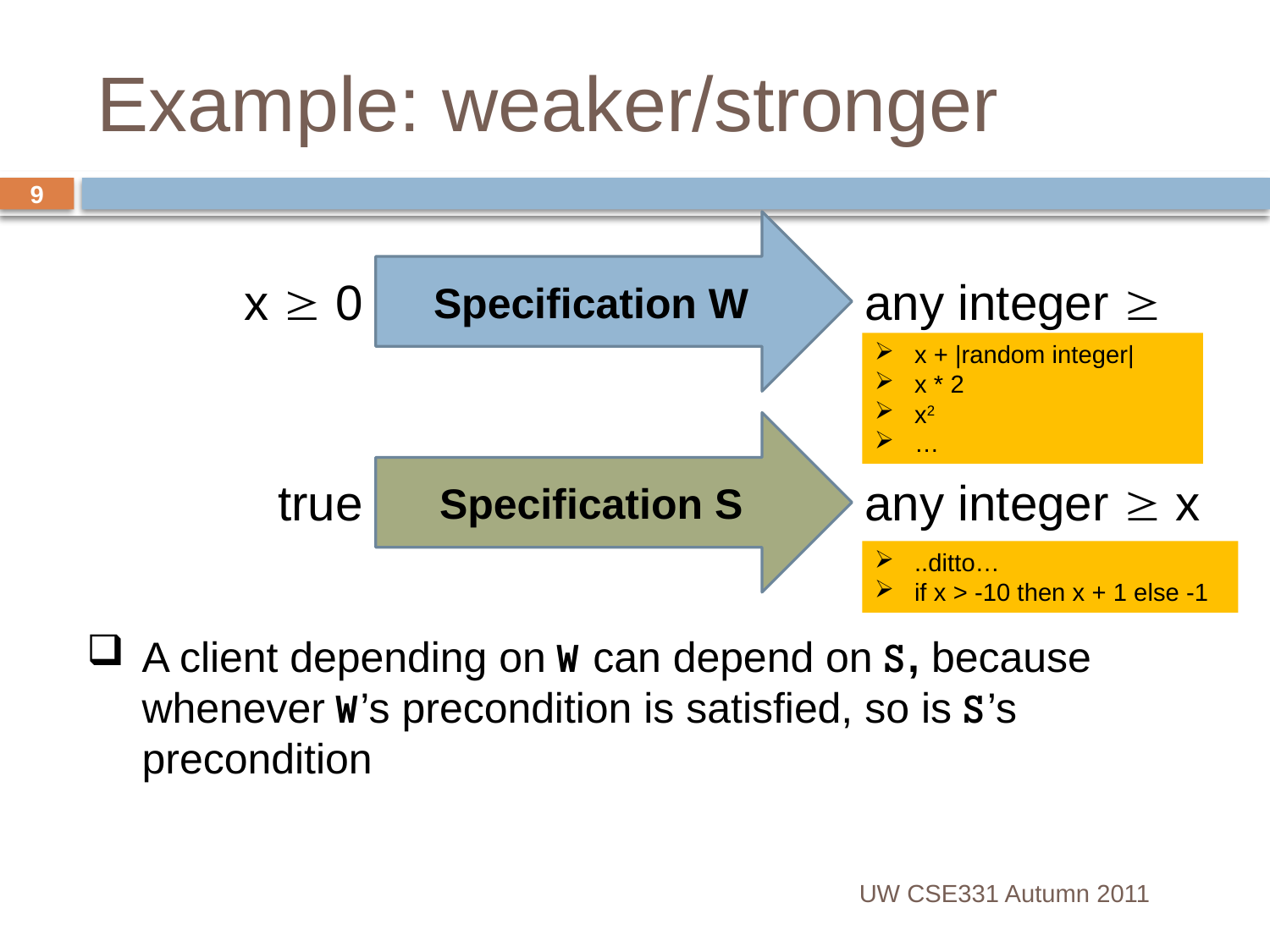

# Example: weaker/stronger
9
Specification W
x ≥ 0
any integer ≥ x
x + |random integer|
x * 2
x2
…
Specification S
true
any integer ≥ x
..ditto…
if x > -10 then x + 1 else -1
A client depending on W can depend on S, because whenever W’s precondition is satisfied, so is S’s precondition
UW CSE331 Autumn 2011